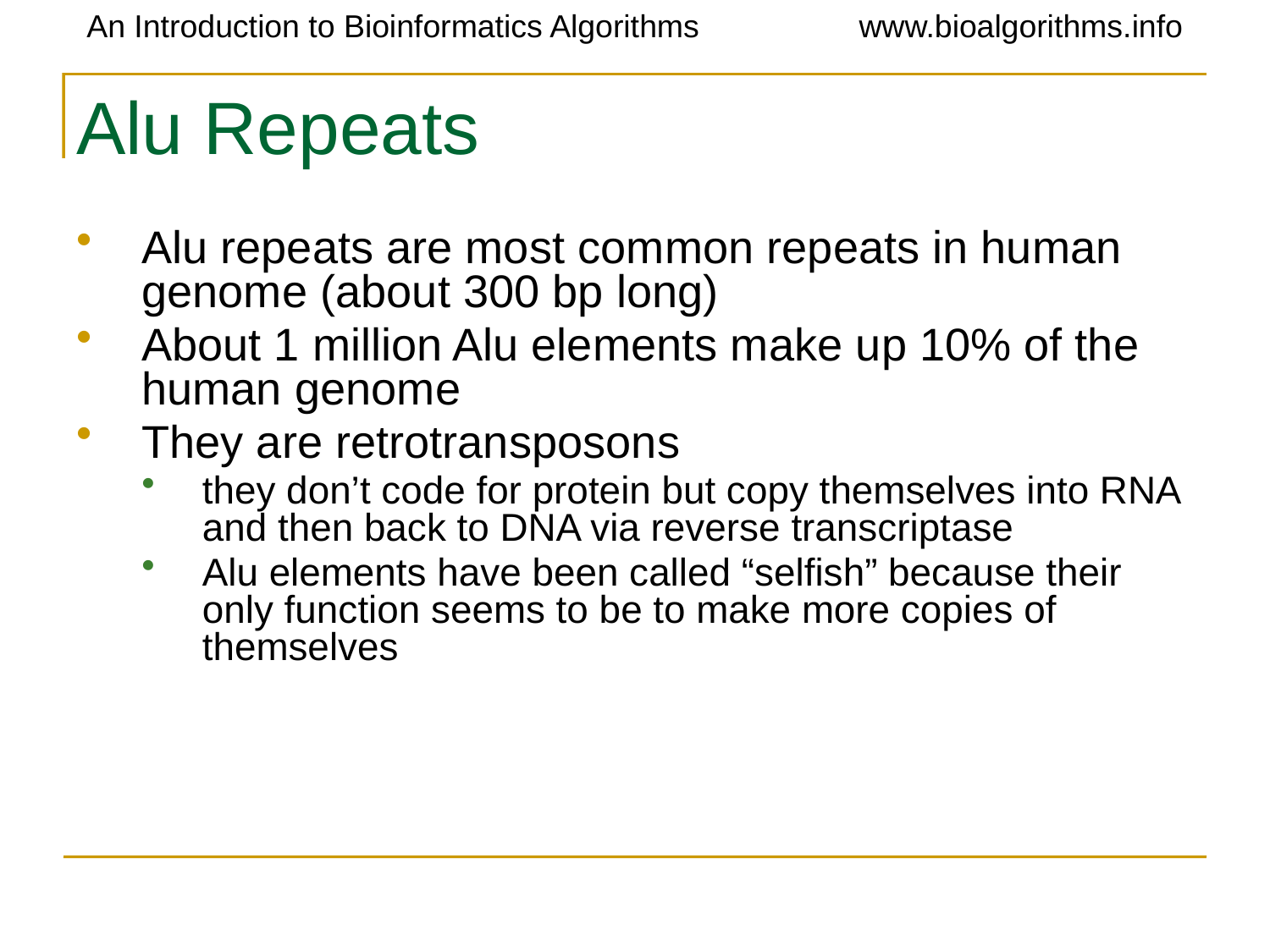

# Alu Repeats
Alu repeats are most common repeats in human genome (about 300 bp long)
About 1 million Alu elements make up 10% of the human genome
They are retrotransposons
they don’t code for protein but copy themselves into RNA and then back to DNA via reverse transcriptase
Alu elements have been called “selfish” because their only function seems to be to make more copies of themselves